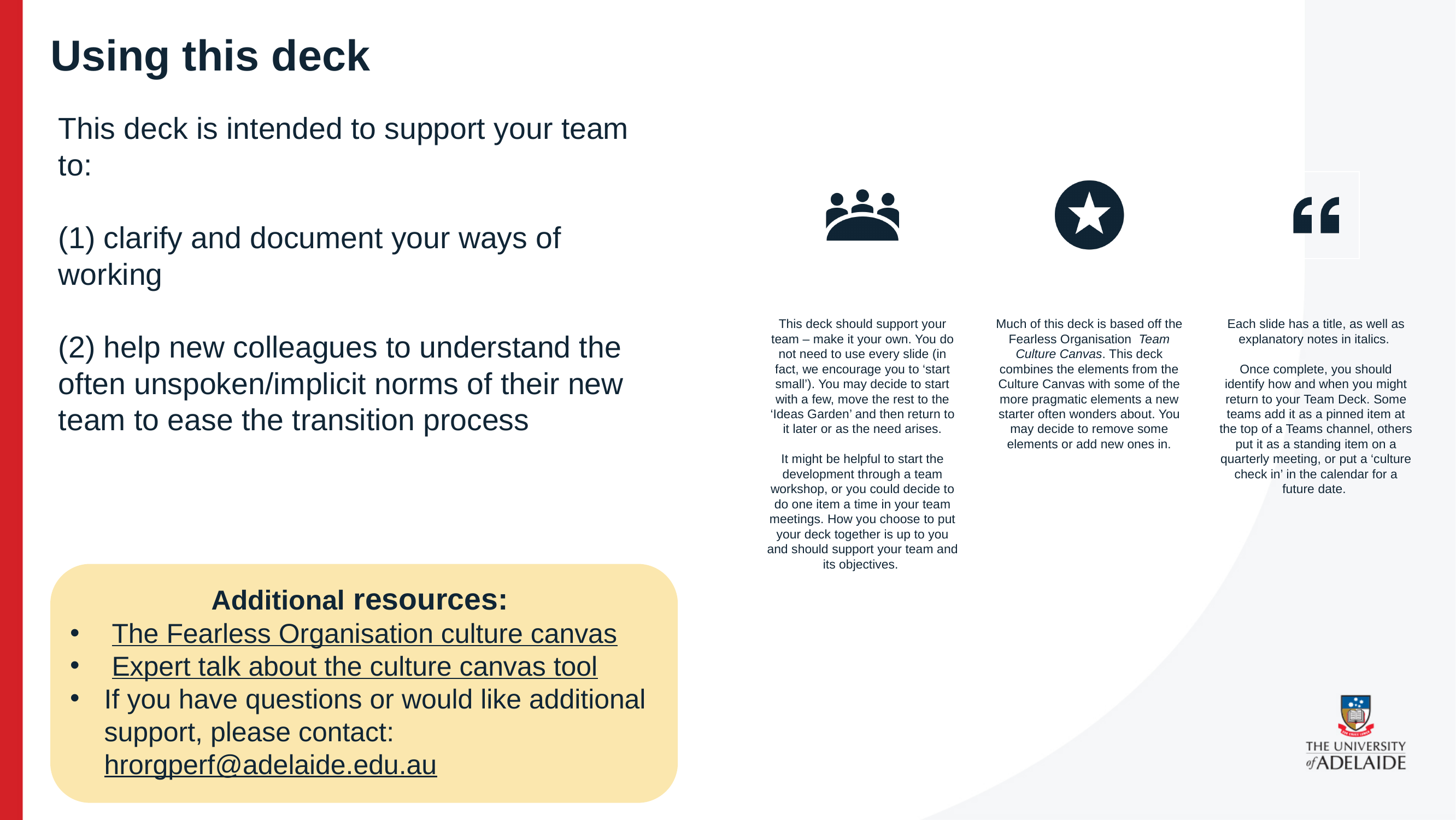

# Using this deck
This deck should support your team – make it your own. You do not need to use every slide (in fact, we encourage you to ‘start small’). You may decide to start with a few, move the rest to the ‘Ideas Garden’ and then return to it later or as the need arises.
It might be helpful to start the development through a team workshop, or you could decide to do one item a time in your team meetings. How you choose to put your deck together is up to you and should support your team and its objectives.
Much of this deck is based off the Fearless Organisation  Team Culture Canvas. This deck combines the elements from the Culture Canvas with some of the more pragmatic elements a new starter often wonders about. You may decide to remove some elements or add new ones in.
Each slide has a title, as well as explanatory notes in italics.
Once complete, you should identify how and when you might return to your Team Deck. Some teams add it as a pinned item at the top of a Teams channel, others put it as a standing item on a quarterly meeting, or put a ‘culture check in’ in the calendar for a future date.
This deck is intended to support your team to:
(1) clarify and document your ways of working
(2) help new colleagues to understand the often unspoken/implicit norms of their new team to ease the transition process

Additional resources:
 The Fearless Organisation culture canvas
 Expert talk about the culture canvas tool
If you have questions or would like additional support, please contact: hrorgperf@adelaide.edu.au